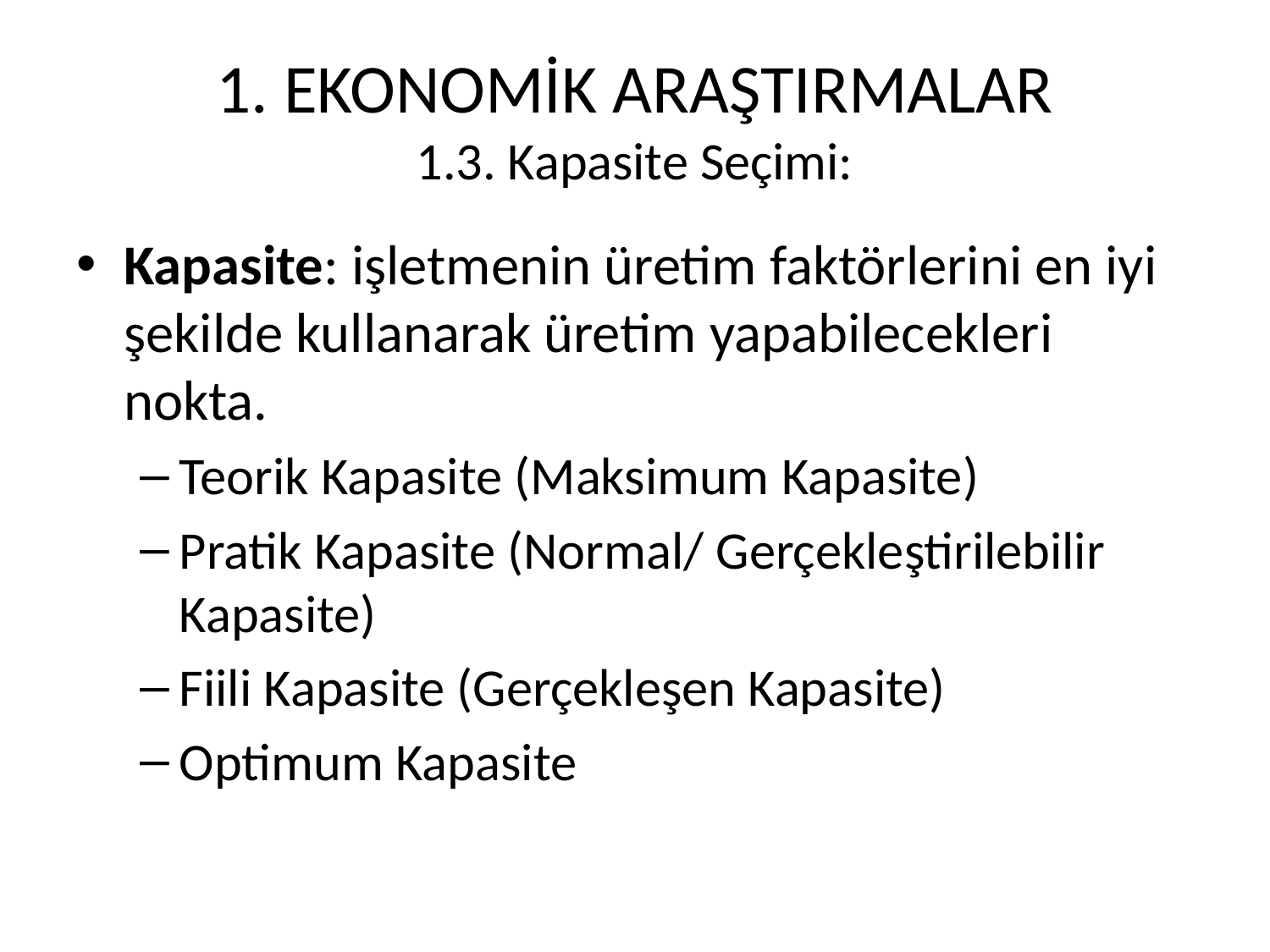

# 1. EKONOMİK ARAŞTIRMALAR 1.3. Kapasite Seçimi:
Kapasite: işletmenin üretim faktörlerini en iyi şekilde kullanarak üretim yapabilecekleri nokta.
Teorik Kapasite (Maksimum Kapasite)
Pratik Kapasite (Normal/ Gerçekleştirilebilir Kapasite)
Fiili Kapasite (Gerçekleşen Kapasite)
Optimum Kapasite